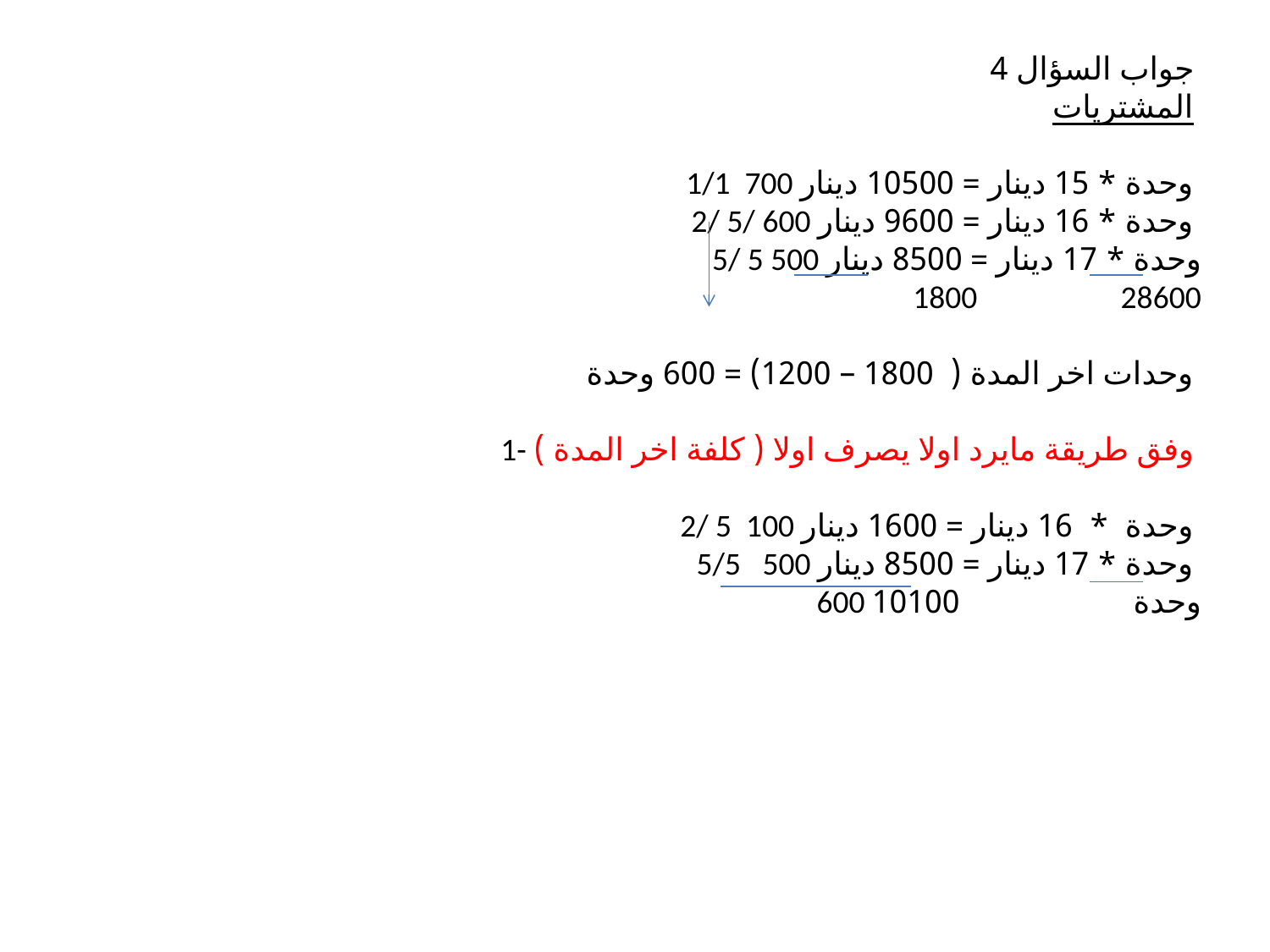

جواب السؤال 4
المشتريات

1/1  700 وحدة * 15 دينار = 10500 دينار
2/ 5/ 600 وحدة * 16 دينار = 9600 دينار
5/ 5 500 وحدة * 17 دينار = 8500 دينار
        1800                    28600

وحدات اخر المدة (  1800 – 1200) = 600 وحدة

1- وفق طريقة مايرد اولا يصرف اولا ( كلفة اخر المدة )

2/ 5  100 وحدة  *  16 دينار = 1600 دينار
5/5   500 وحدة * 17 دينار = 8500 دينار
        600 وحدة                     10100